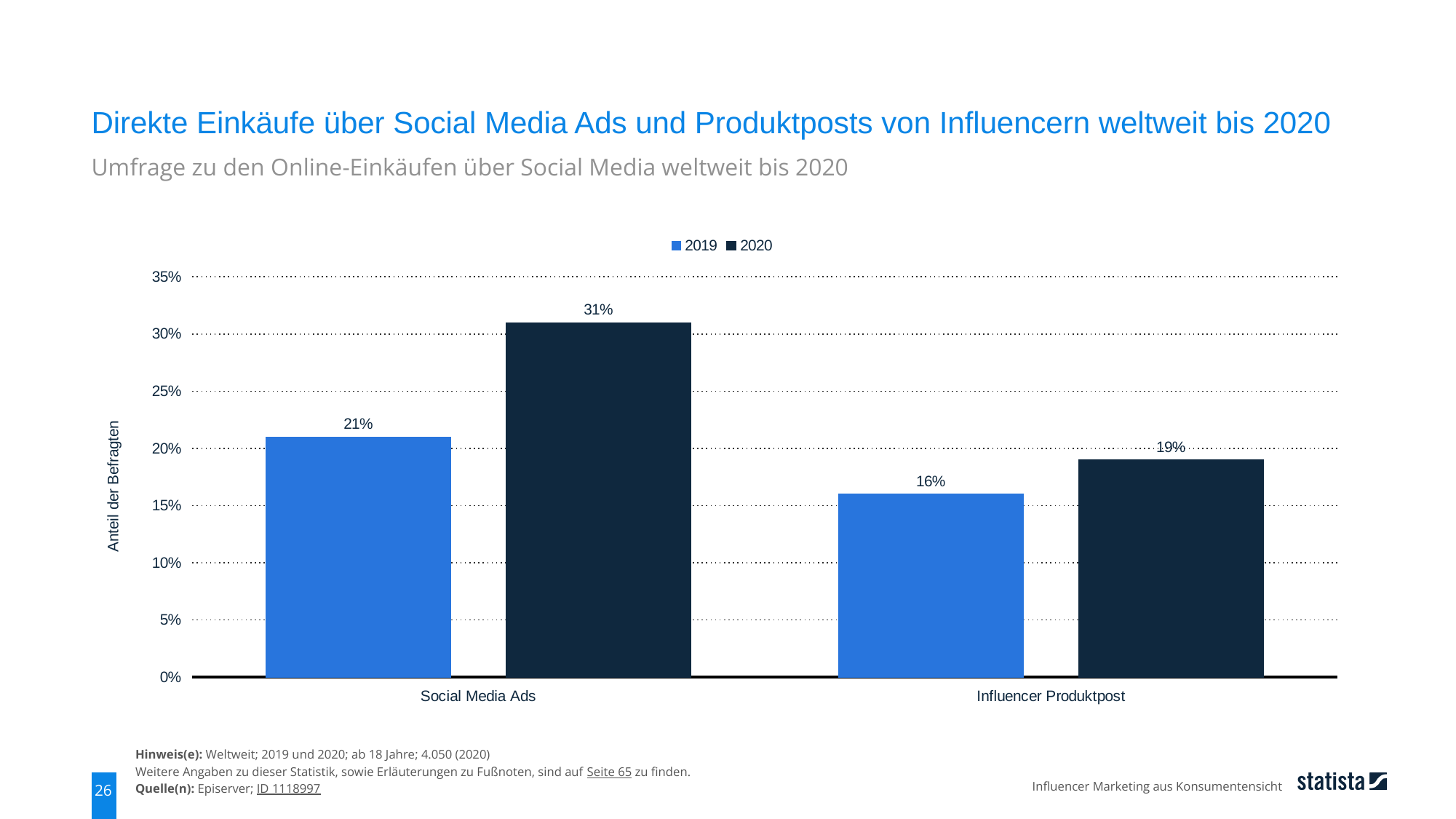

Direkte Einkäufe über Social Media Ads und Produktposts von Influencern weltweit bis 2020
Umfrage zu den Online-Einkäufen über Social Media weltweit bis 2020

### Chart

| Category | 2019 | 2020 |
|---|---|---|
| Social Media Ads | 0.21 | 0.31 |
| Influencer Produktpost | 0.16 | 0.19 |
Hinweis(e): Weltweit; 2019 und 2020; ab 18 Jahre; 4.050 (2020)
Weitere Angaben zu dieser Statistik, sowie Erläuterungen zu Fußnoten, sind auf Seite 65 zu finden.
Quelle(n): Episerver; ID 1118997
Influencer Marketing aus Konsumentensicht

26